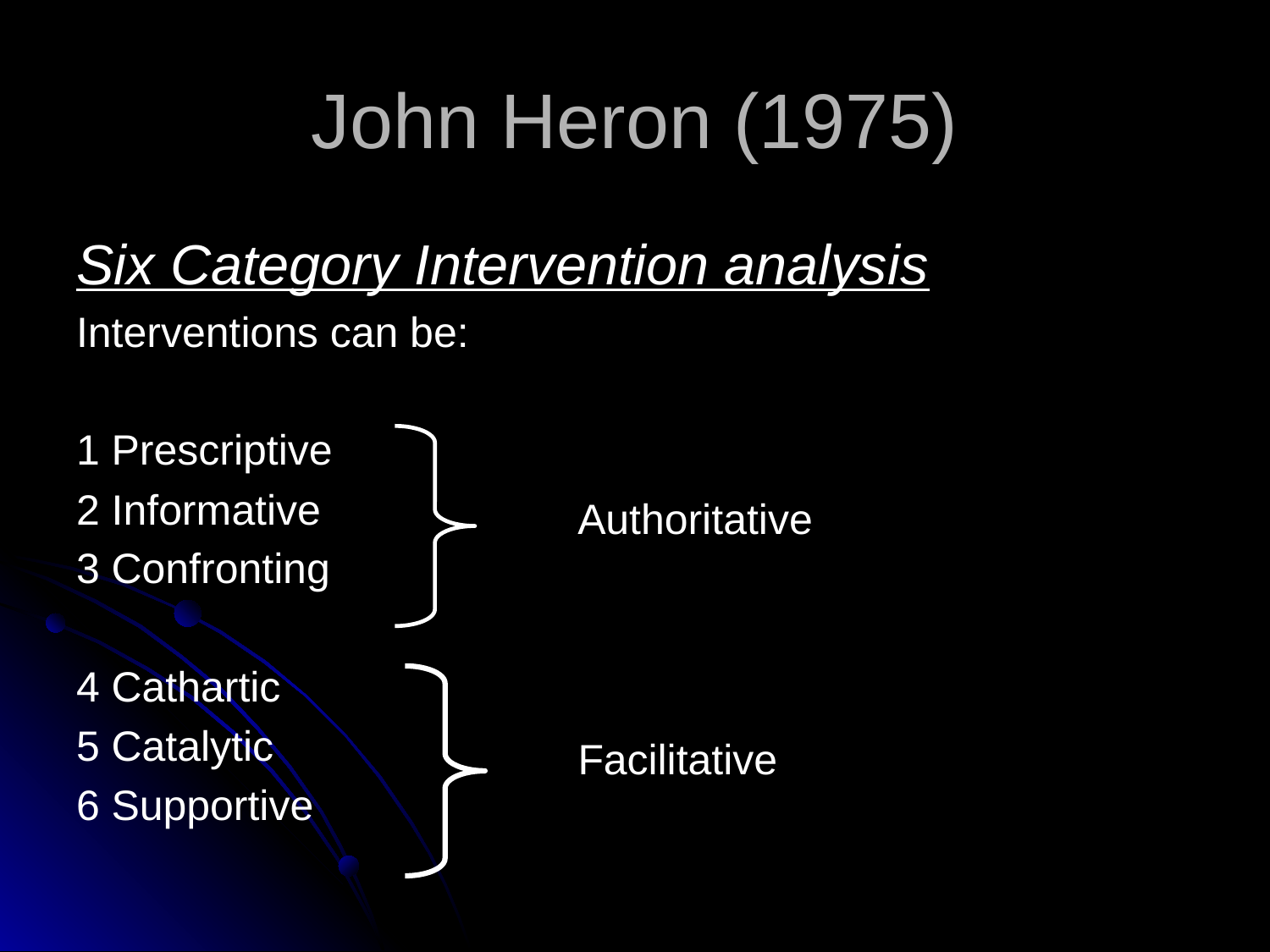

# John Heron (1975)
Six Category Intervention analysis
Interventions can be:

1 Prescriptive
2 Informative
3 Confronting

4 Cathartic
5 Catalytic
6 Supportive

Authoritative

Facilitative